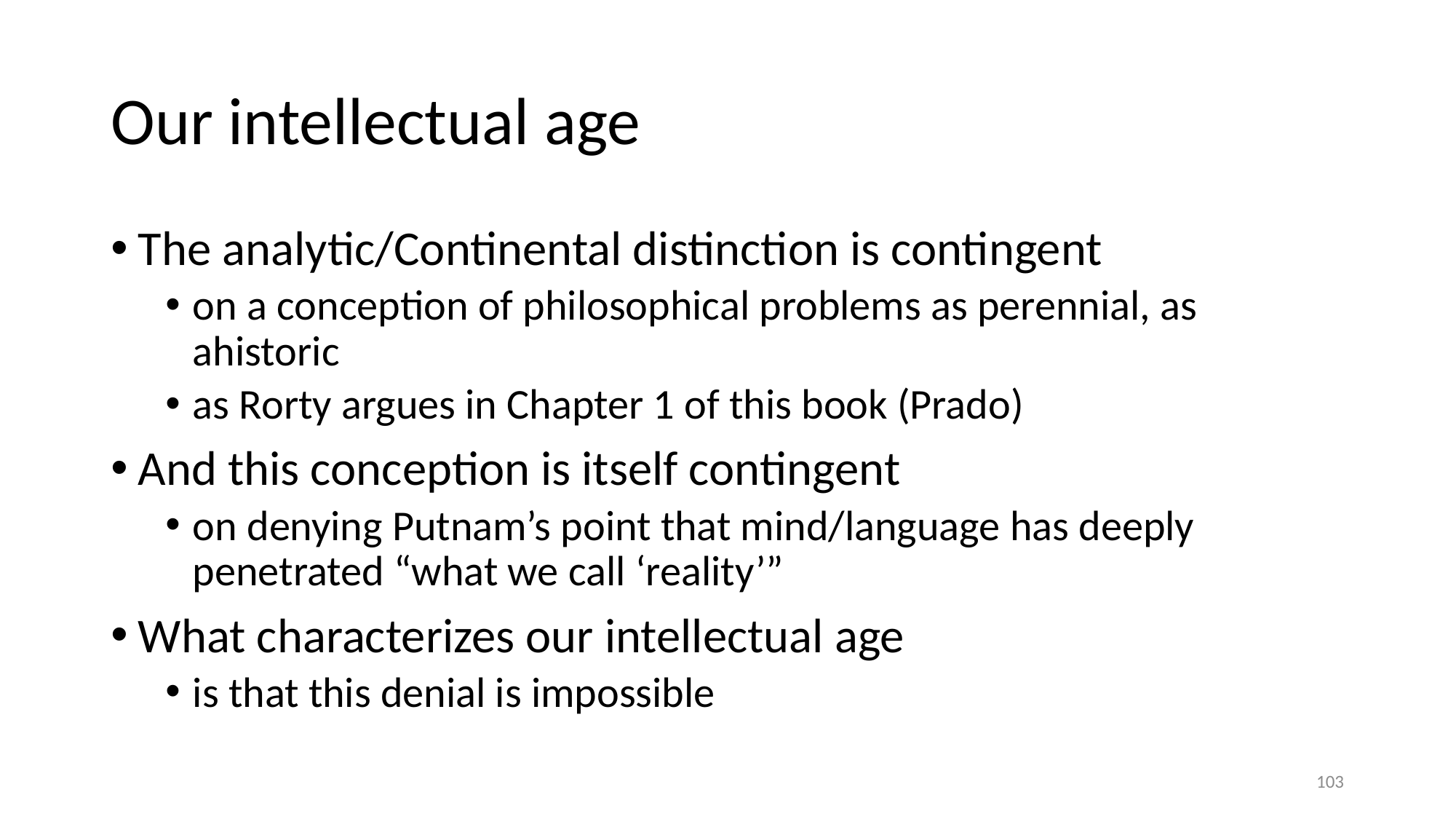

# Our intellectual age
The analytic/Continental distinction is contingent
on a conception of philosophical problems as perennial, as ahistoric
as Rorty argues in Chapter 1 of this book (Prado)
And this conception is itself contingent
on denying Putnam’s point that mind/language has deeply penetrated “what we call ‘reality’”
What characterizes our intellectual age
is that this denial is impossible

103